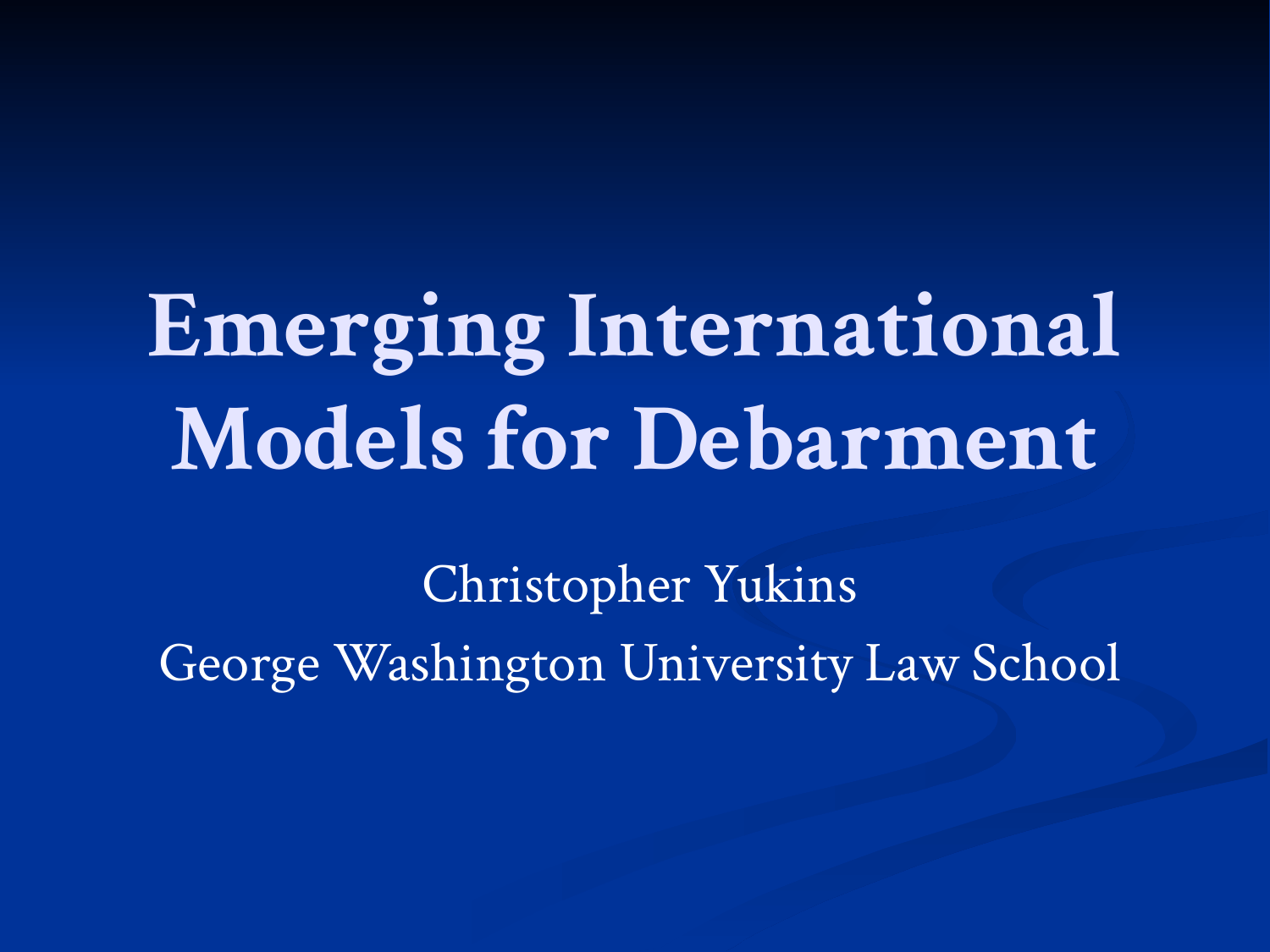

# Emerging International Models for Debarment
Christopher Yukins
George Washington University Law School